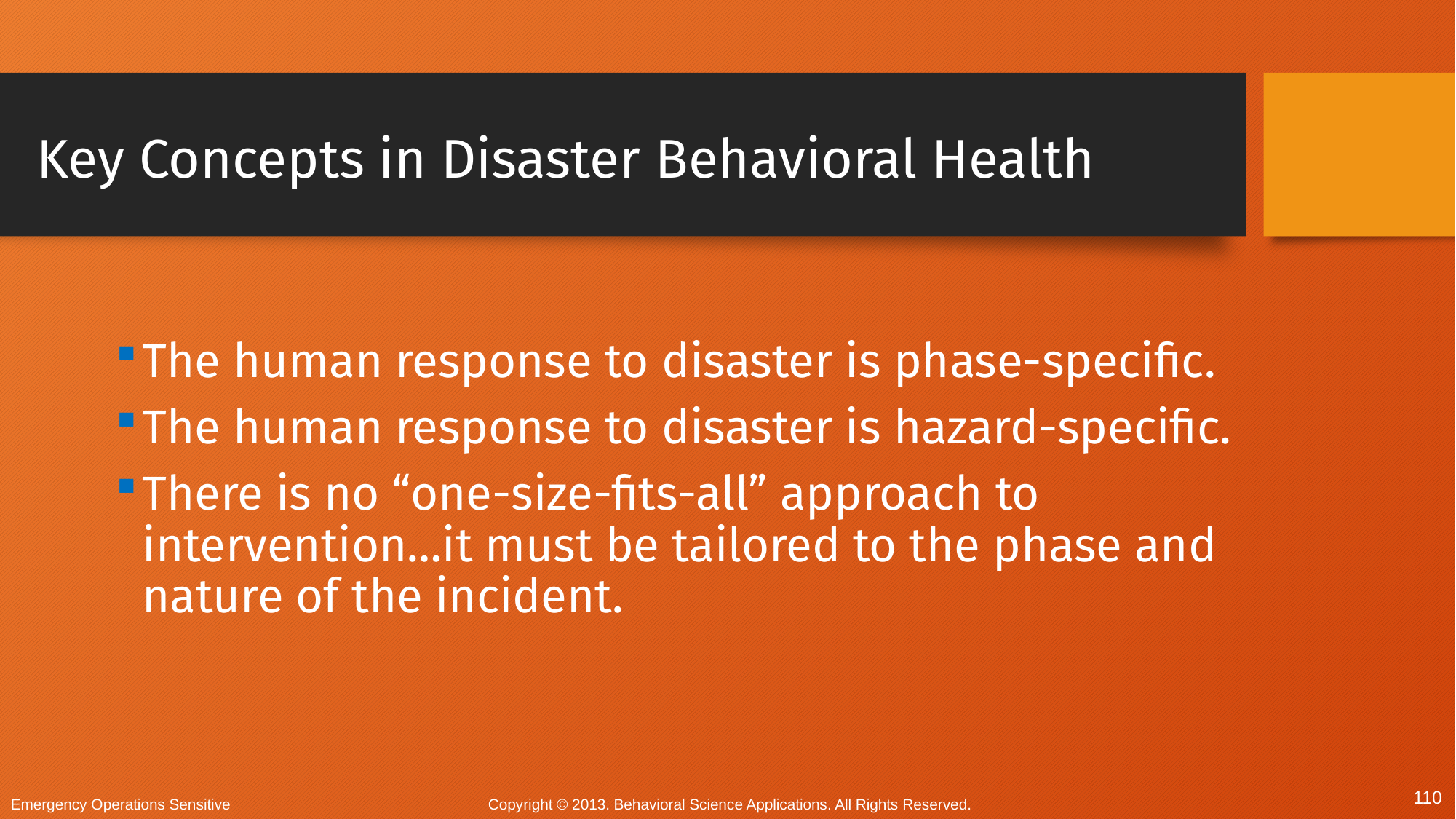

# Key Concepts in Disaster Behavioral Health
The human response to disaster is phase-specific.
The human response to disaster is hazard-specific.
There is no “one-size-fits-all” approach to intervention…it must be tailored to the phase and nature of the incident.
110